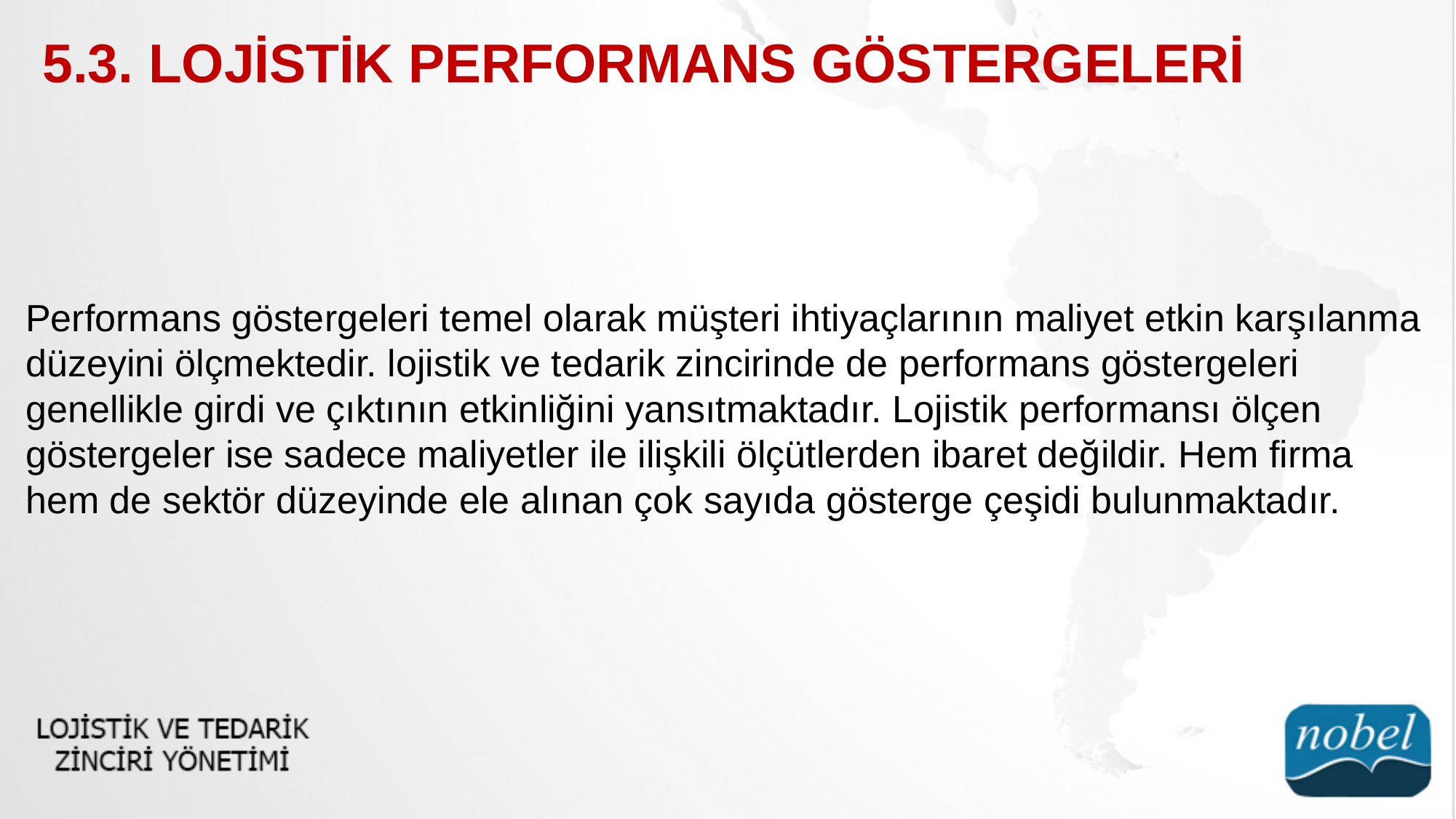

5.3. LOJİSTİK PERFORMANS GÖSTERGELERİ
Performans göstergeleri temel olarak müşteri ihtiyaçlarının maliyet etkin karşılanma düzeyini ölçmektedir. lojistik ve tedarik zincirinde de performans göstergeleri genellikle girdi ve çıktının etkinliğini yansıtmaktadır. Lojistik performansı ölçen göstergeler ise sadece maliyetler ile ilişkili ölçütlerden ibaret değildir. Hem firma hem de sektör düzeyinde ele alınan çok sayıda gösterge çeşidi bulunmaktadır.